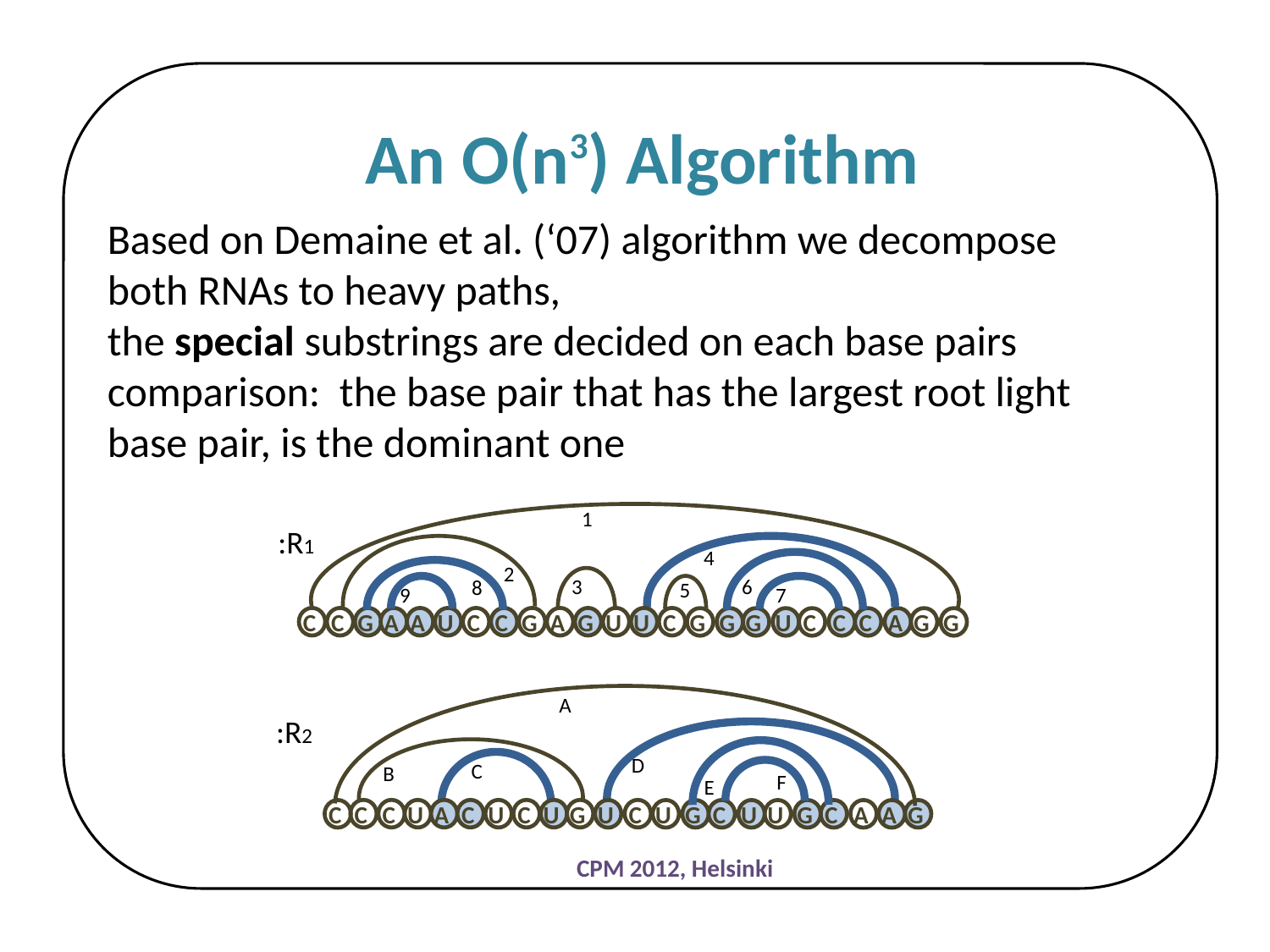

An O(n3) Algorithm
Based on Demaine et al. (‘07) algorithm we decompose both RNAs to heavy paths,
the special substrings are decided on each base pairs comparison:  the base pair that has the largest root light base pair, is the dominant one
1

R1:

4

2

3
6
8

5
9

7

C
C
G
A
A
U
C
C
G
A
G
U
U
C
G
G
G
U
C
C
C
A
G
G

A
R2:

D

C
B

F
E
C
C
U
A
C
U
C
U
G
C
C
U
U
G
C
U
U
G
C
A
G
A
CPM 2012, Helsinki